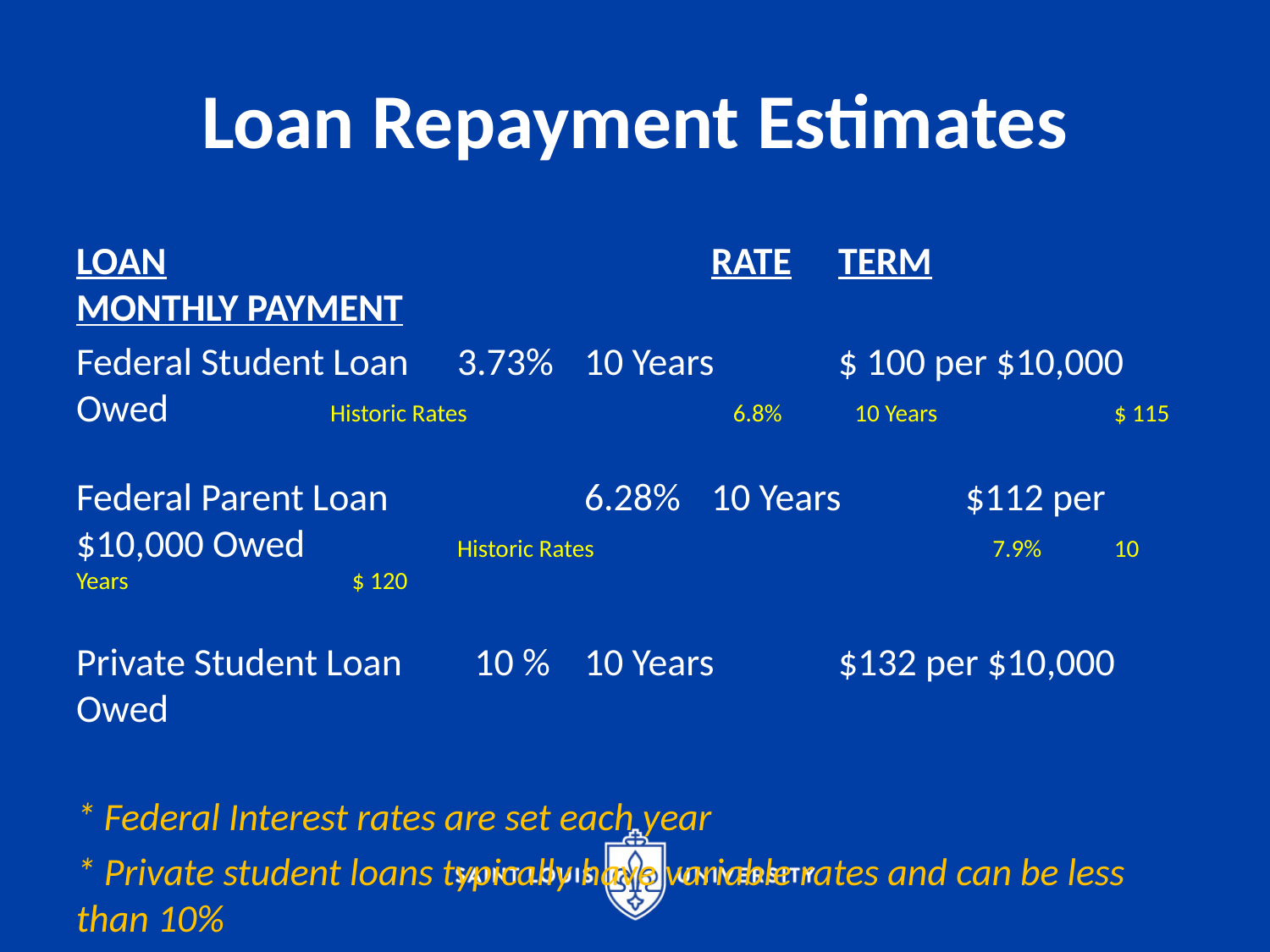

# Loan Repayment Estimates
LOAN					RATE	TERM		MONTHLY PAYMENT
Federal Student Loan	3.73%	10 Years	$ 100 per $10,000 Owed		Historic Rates		    6.8%	   10 Years		    $ 115
Federal Parent Loan		6.28%	10 Years	$112 per $10,000 Owed		Historic Rates			     7.9%	    10 Years		    $ 120
Private Student Loan	  10 %	10 Years	$132 per $10,000 Owed

* Federal Interest rates are set each year
* Private student loans typically have variable rates and can be less than 10%